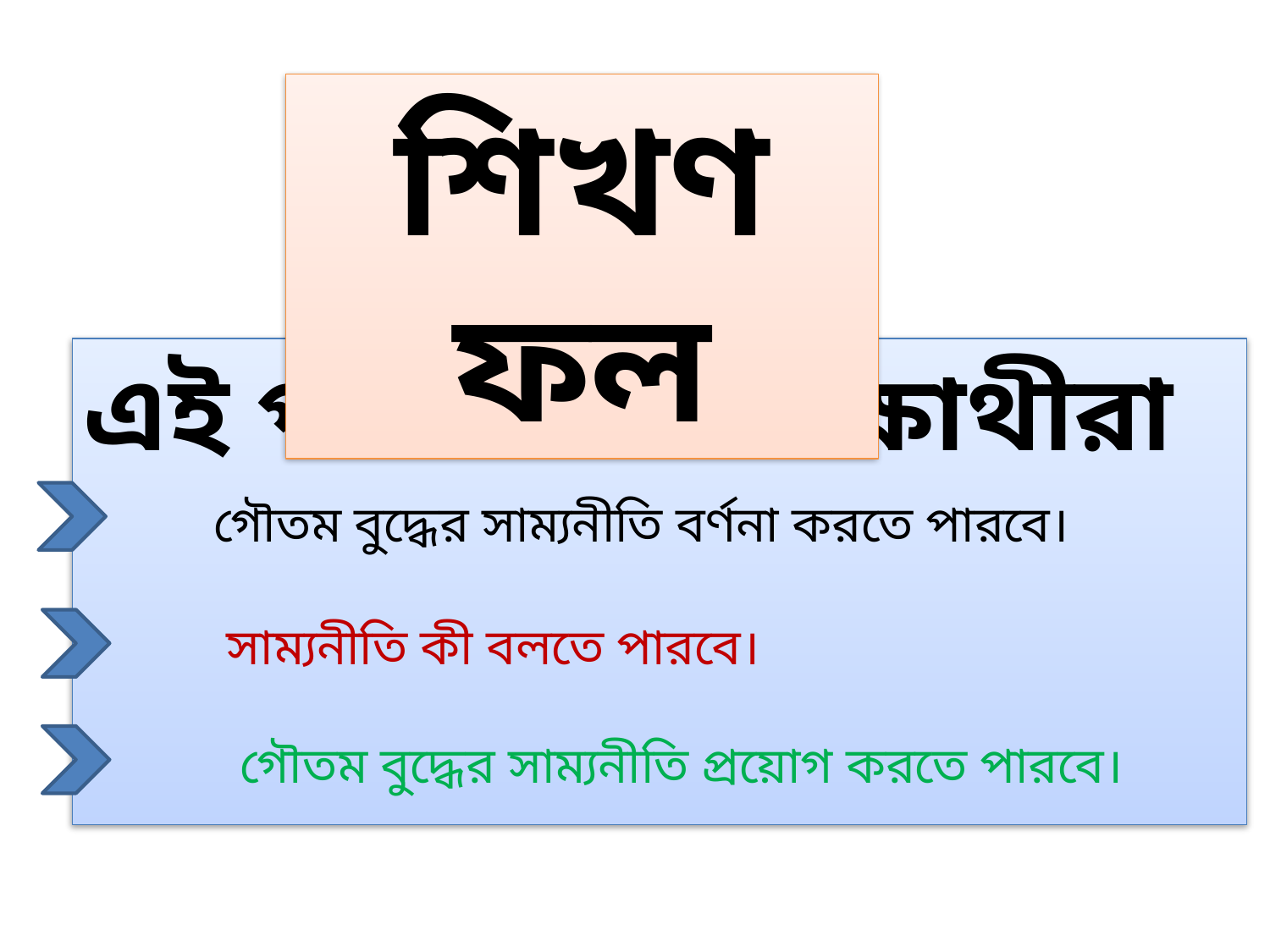

শিখণ ফল
এই পাঠ শেষে শিক্ষাথীরা
       গৌতম বুদ্ধের সাম্যনীতি বর্ণনা করতে পারবে।

           সাম্যনীতি কী বলতে পারবে।

            গৌতম বুদ্ধের সাম্যনীতি প্রয়োগ করতে পারবে।